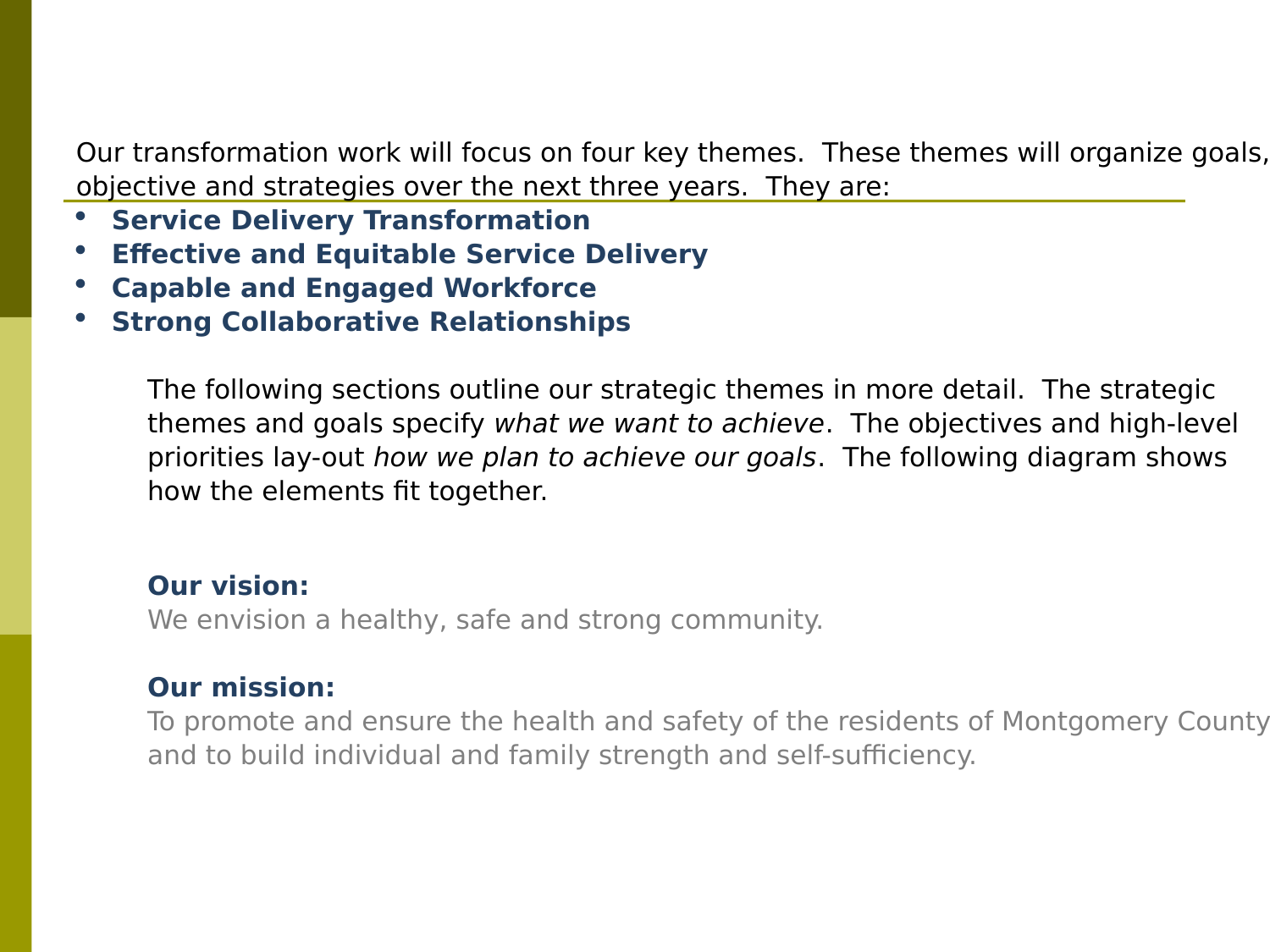

Our transformation work will focus on four key themes.  These themes will organize goals, objective and strategies over the next three years.  They are:
Service Delivery Transformation
Effective and Equitable Service Delivery
Capable and Engaged Workforce
Strong Collaborative Relationships

The following sections outline our strategic themes in more detail.  The strategic themes and goals specify what we want to achieve.  The objectives and high-level priorities lay-out how we plan to achieve our goals.  The following diagram shows how the elements fit together.
Our vision:
We envision a healthy, safe and strong community.

Our mission:
To promote and ensure the health and safety of the residents of Montgomery County and to build individual and family strength and self-sufficiency.